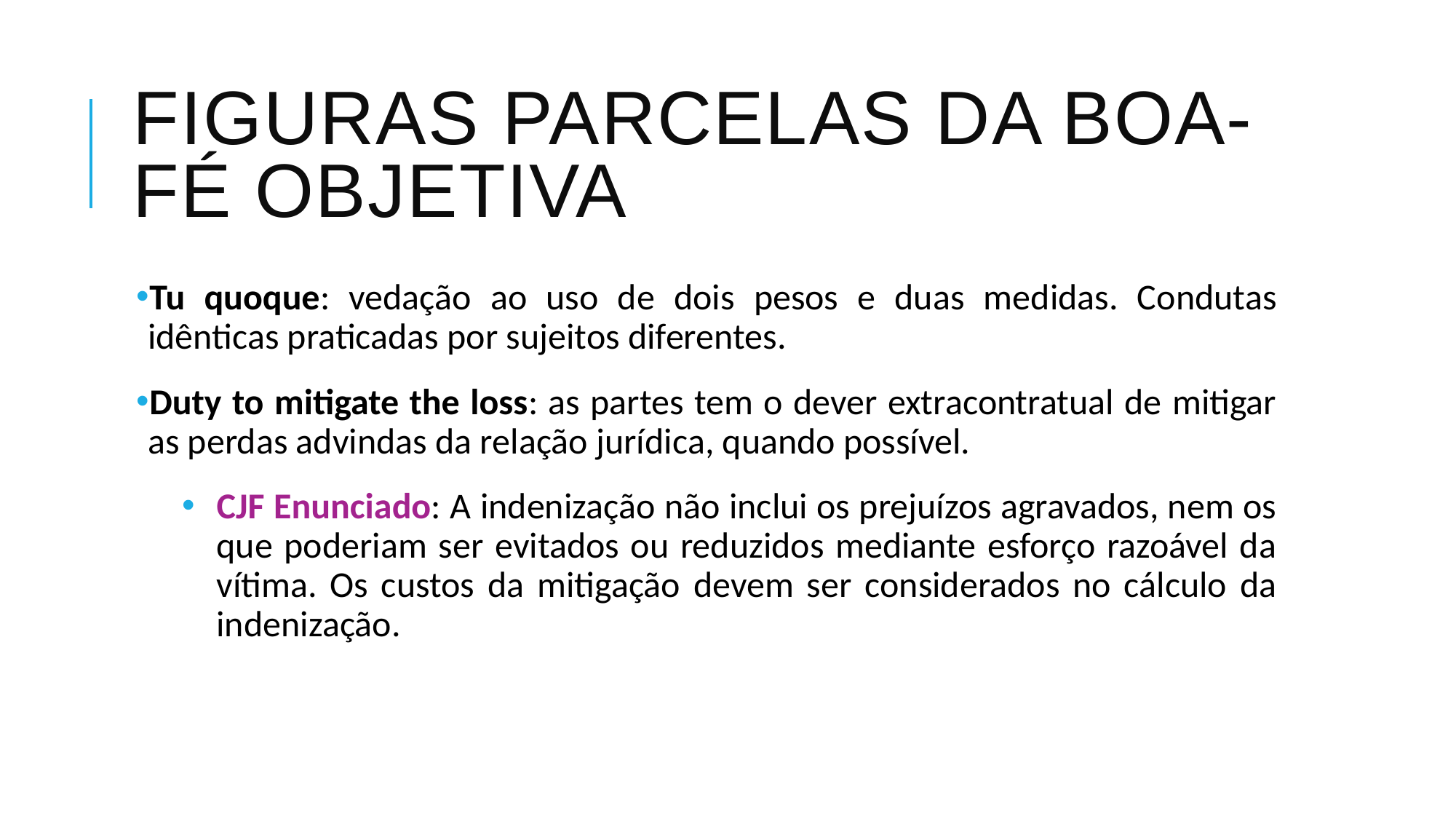

# FIGURAS PARCELAS DA BOA-FÉ OBJETIVA
Tu quoque: vedação ao uso de dois pesos e duas medidas. Condutas idênticas praticadas por sujeitos diferentes.
Duty to mitigate the loss: as partes tem o dever extracontratual de mitigar as perdas advindas da relação jurídica, quando possível.
CJF Enunciado: A indenização não inclui os prejuízos agravados, nem os que poderiam ser evitados ou reduzidos mediante esforço razoável da vítima. Os custos da mitigação devem ser considerados no cálculo da indenização.